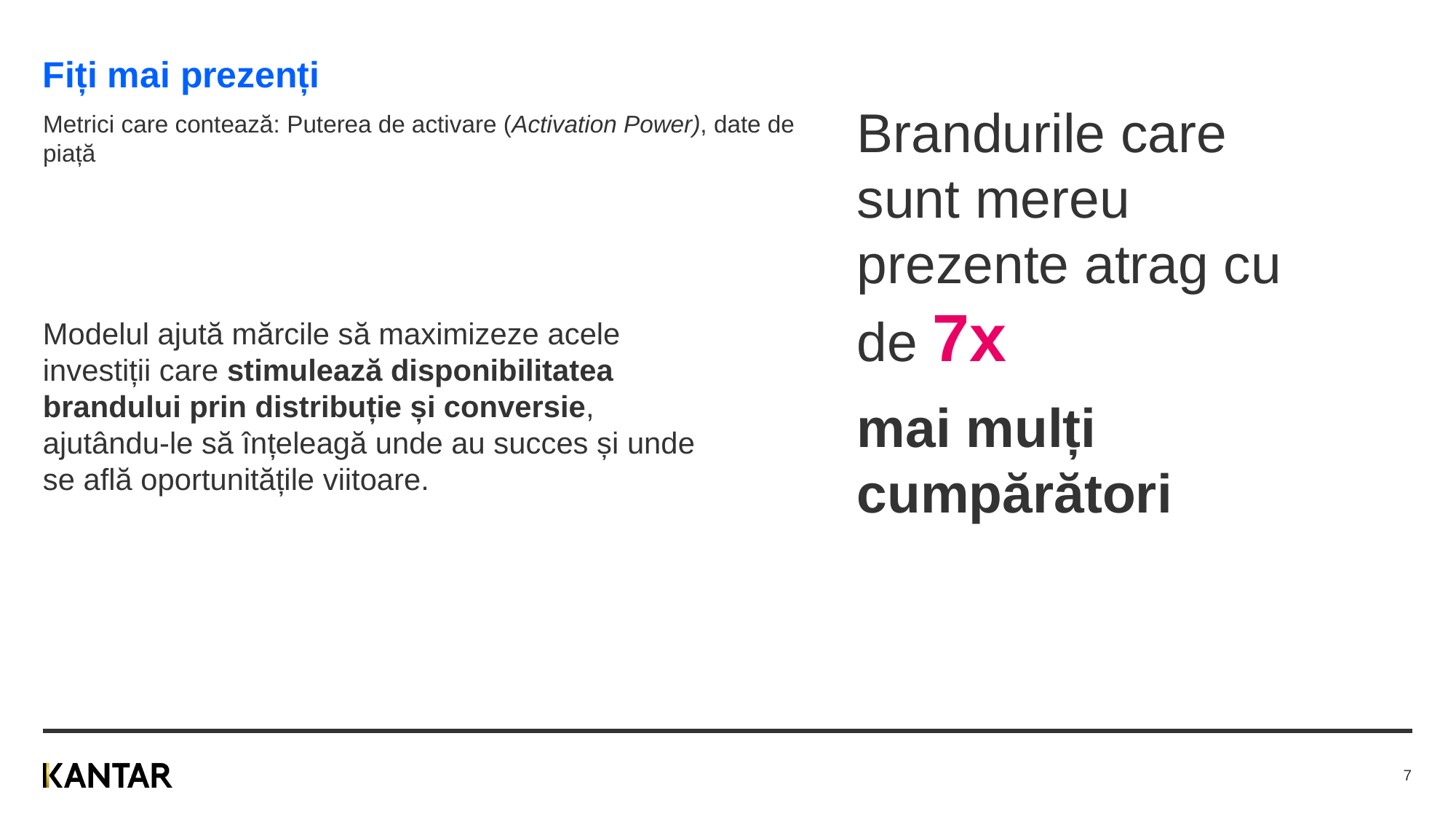

# Fiți mai prezenți
Brandurile care sunt mereu prezente atrag cu de 7x
mai mulți cumpărători
Metrici care contează: Puterea de activare (Activation Power), date de piață
Modelul ajută mărcile să maximizeze acele investiții care stimulează disponibilitatea brandului prin distribuție și conversie, ajutându-le să înțeleagă unde au succes și unde se află oportunitățile viitoare.

7